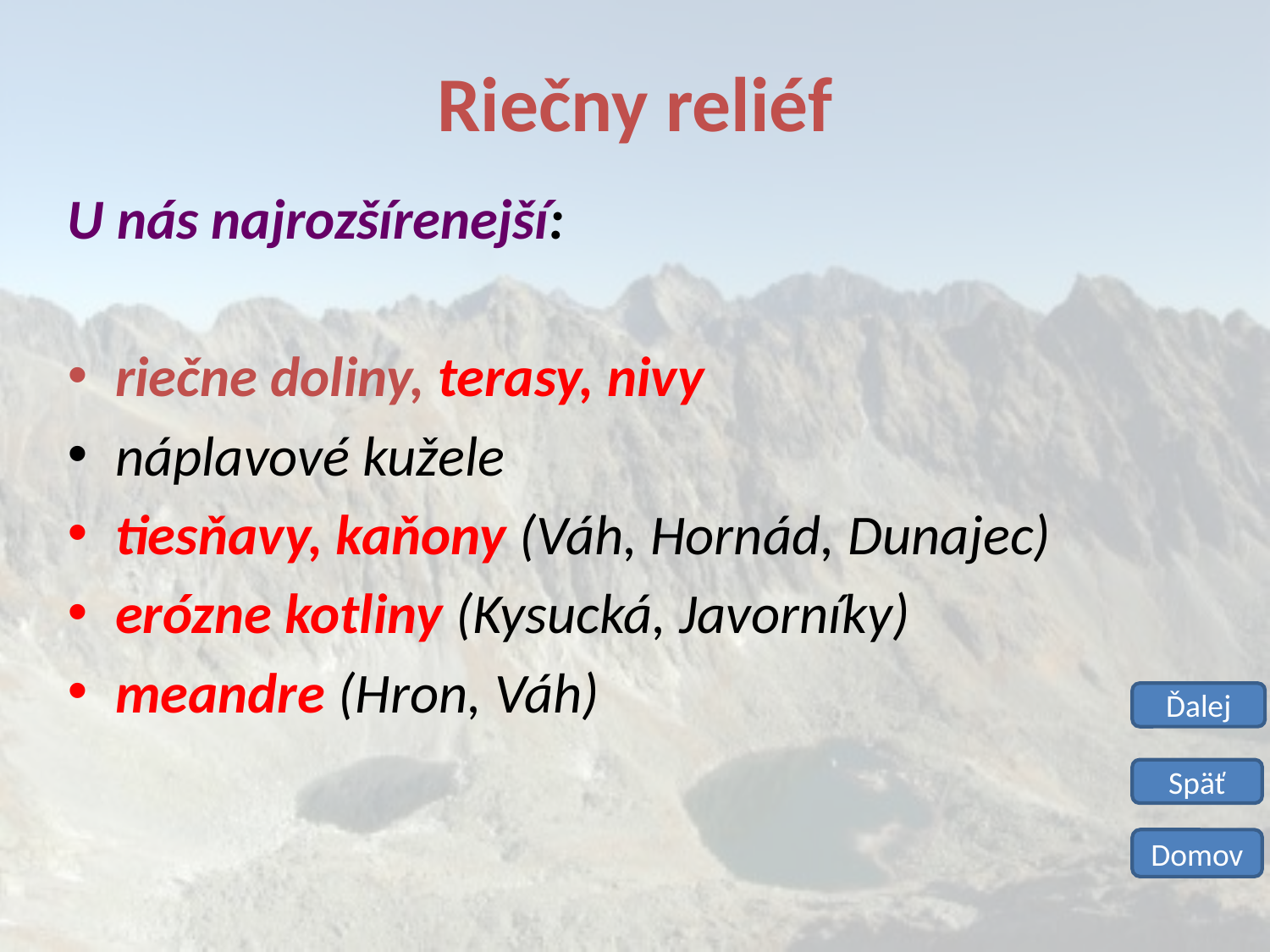

Riečny reliéf
U nás najrozšírenejší:

riečne doliny, terasy, nivy
náplavové kužele
tiesňavy, kaňony (Váh, Hornád, Dunajec)
erózne kotliny (Kysucká, Javorníky)
meandre (Hron, Váh)